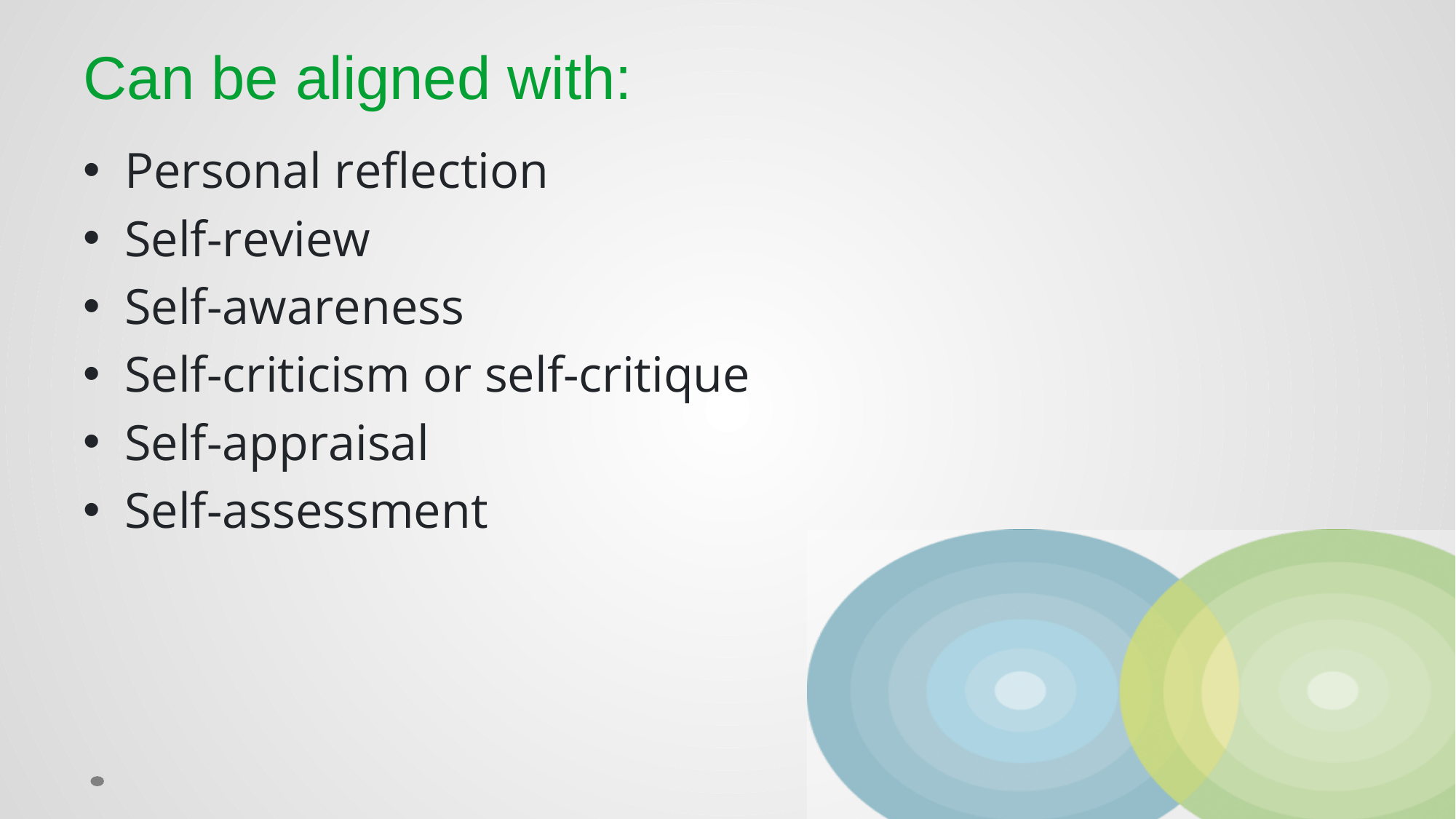

# Can be aligned with:
Personal reflection
Self-review
Self-awareness
Self-criticism or self-critique
Self-appraisal
Self-assessment